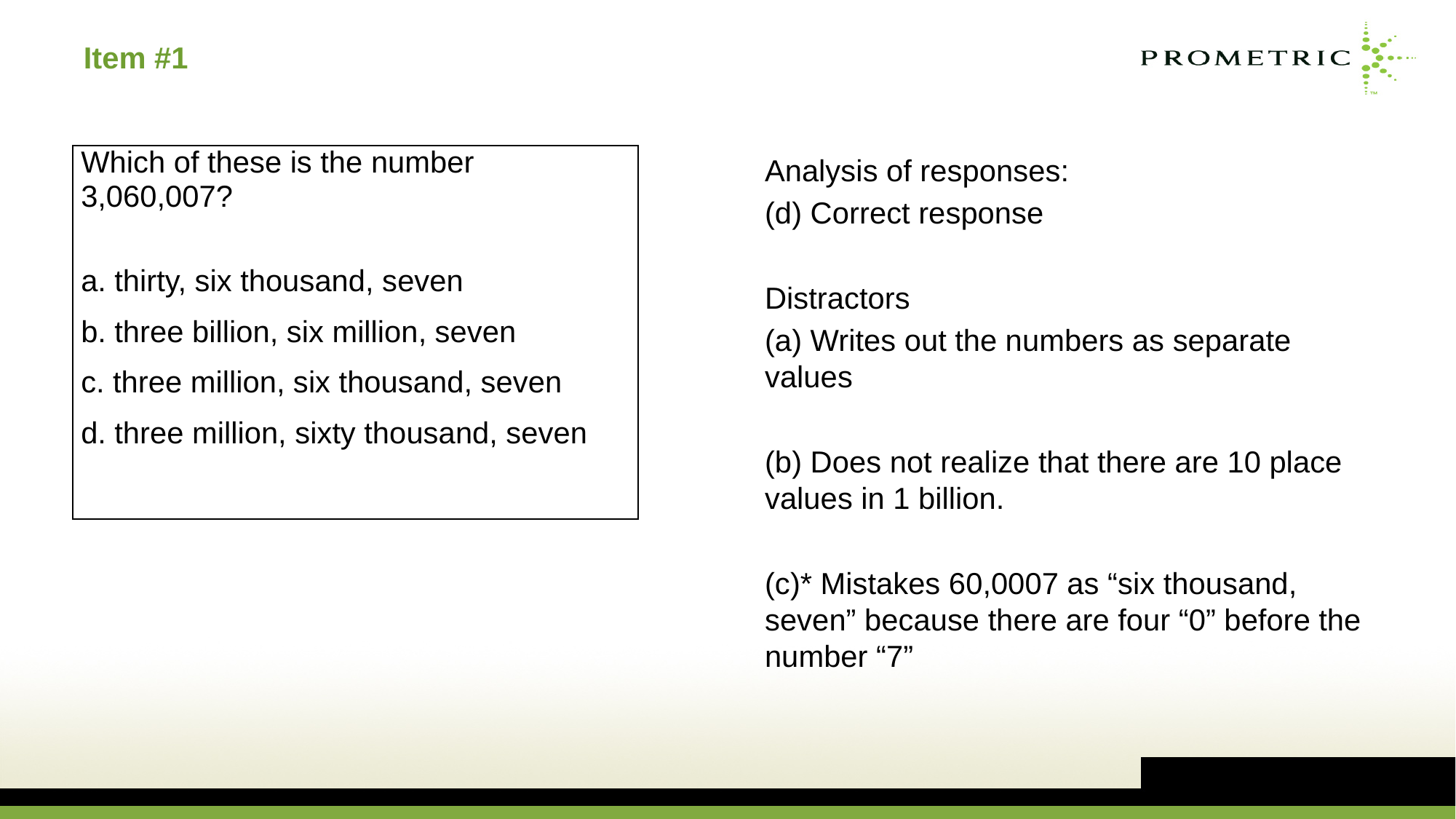

# Item #1
| Which of these is the number 3,060,007? |
| --- |
| a. thirty, six thousand, seven |
| b. three billion, six million, seven |
| c. three million, six thousand, seven |
| d. three million, sixty thousand, seven |
Analysis of responses:
(d) Correct response

Distractors
(a) Writes out the numbers as separate values

(b) Does not realize that there are 10 place values in 1 billion.

(c)* Mistakes 60,0007 as “six thousand, seven” because there are four “0” before the number “7”